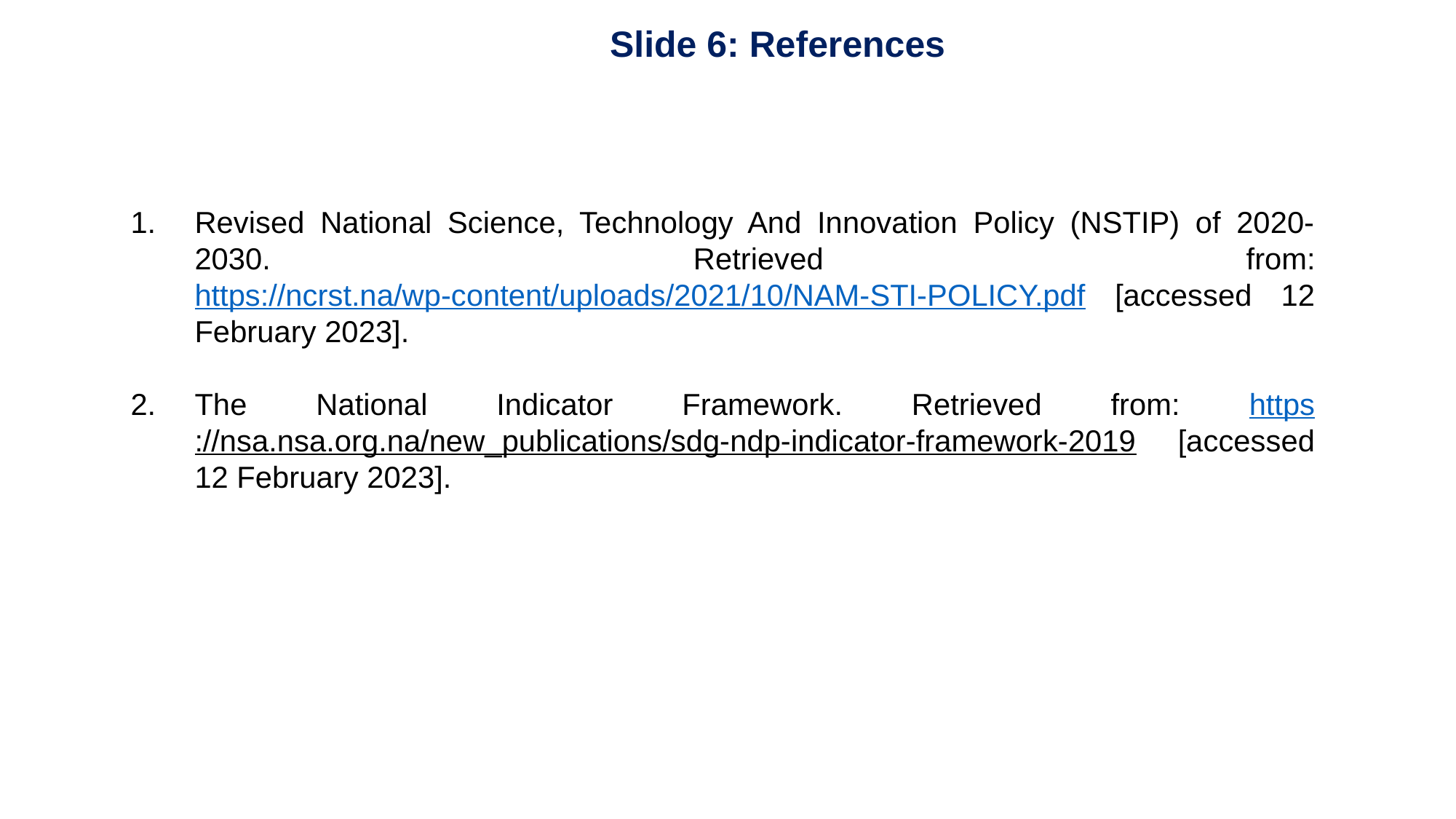

Slide 6: References
Revised National Science, Technology And Innovation Policy (NSTIP) of 2020-2030. Retrieved from: https://ncrst.na/wp-content/uploads/2021/10/NAM-STI-POLICY.pdf [accessed 12 February 2023].

The National Indicator Framework. Retrieved from: https://nsa.nsa.org.na/new_publications/sdg-ndp-indicator-framework-2019 [accessed 12 February 2023].